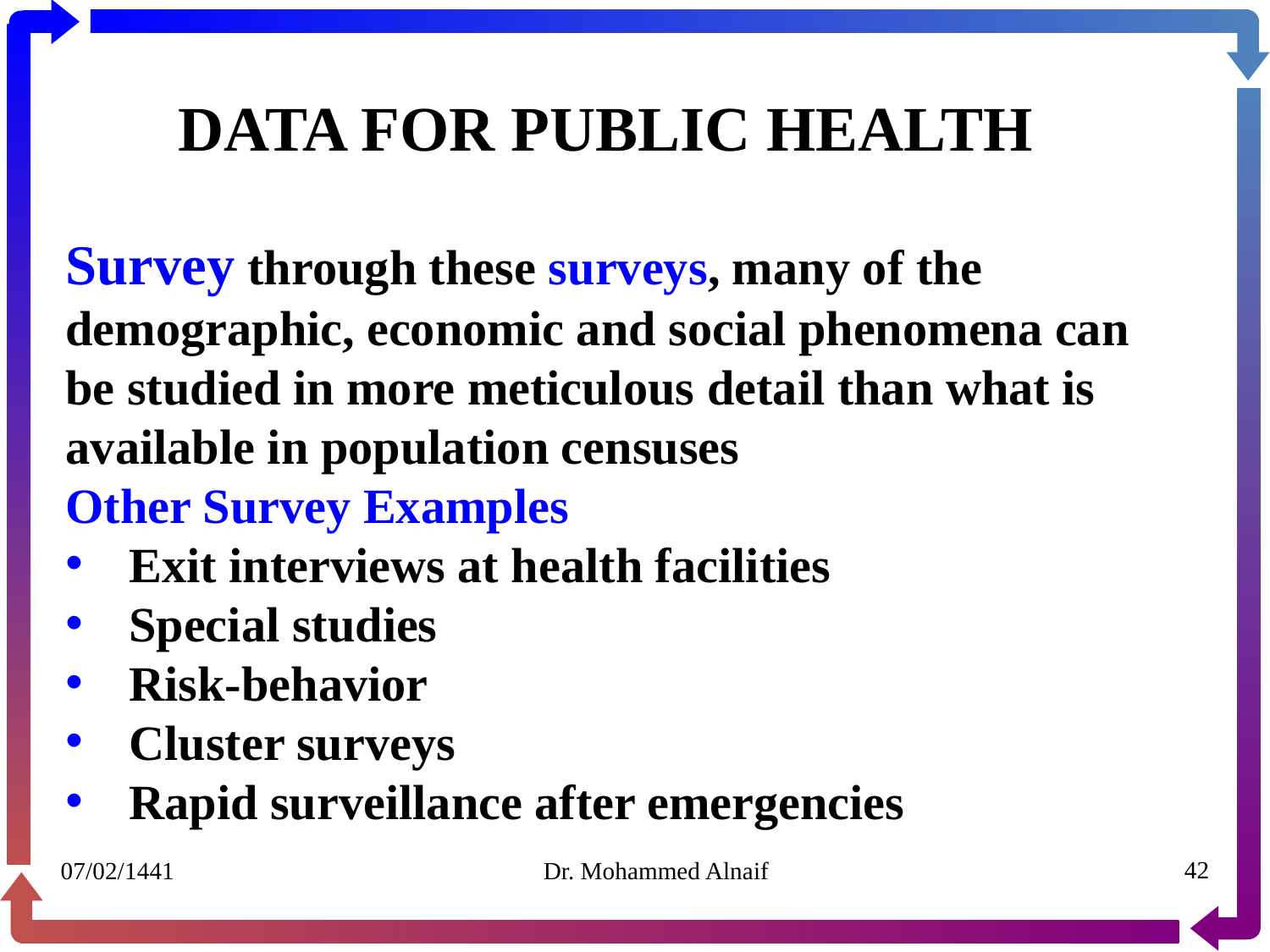

# DATA FOR PUBLIC HEALTH
Survey through these surveys, many of the demographic, economic and social phenomena can be studied in more meticulous detail than what is available in population censuses
Other Survey Examples
Exit interviews at health facilities
Special studies
Risk-behavior
Cluster surveys
Rapid surveillance after emergencies
07/02/1441
Dr. Mohammed Alnaif
42